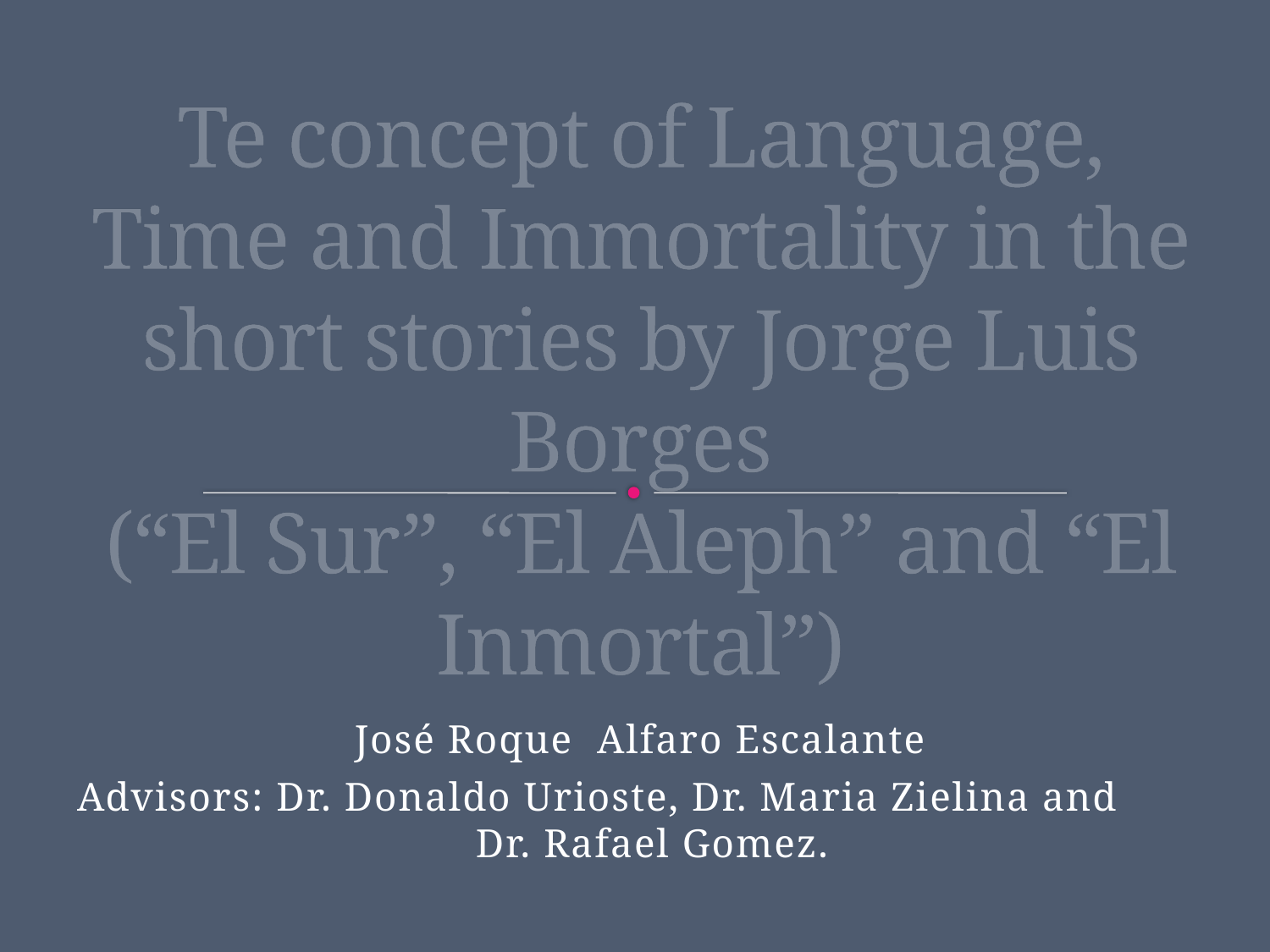

# Te concept of Language, Time and Immortality in the short stories by Jorge Luis Borges (“El Sur”, “El Aleph” and “El Inmortal”)
José Roque  Alfaro Escalante
Advisors: Dr. Donaldo Urioste, Dr. Maria Zielina and          Dr. Rafael Gomez.